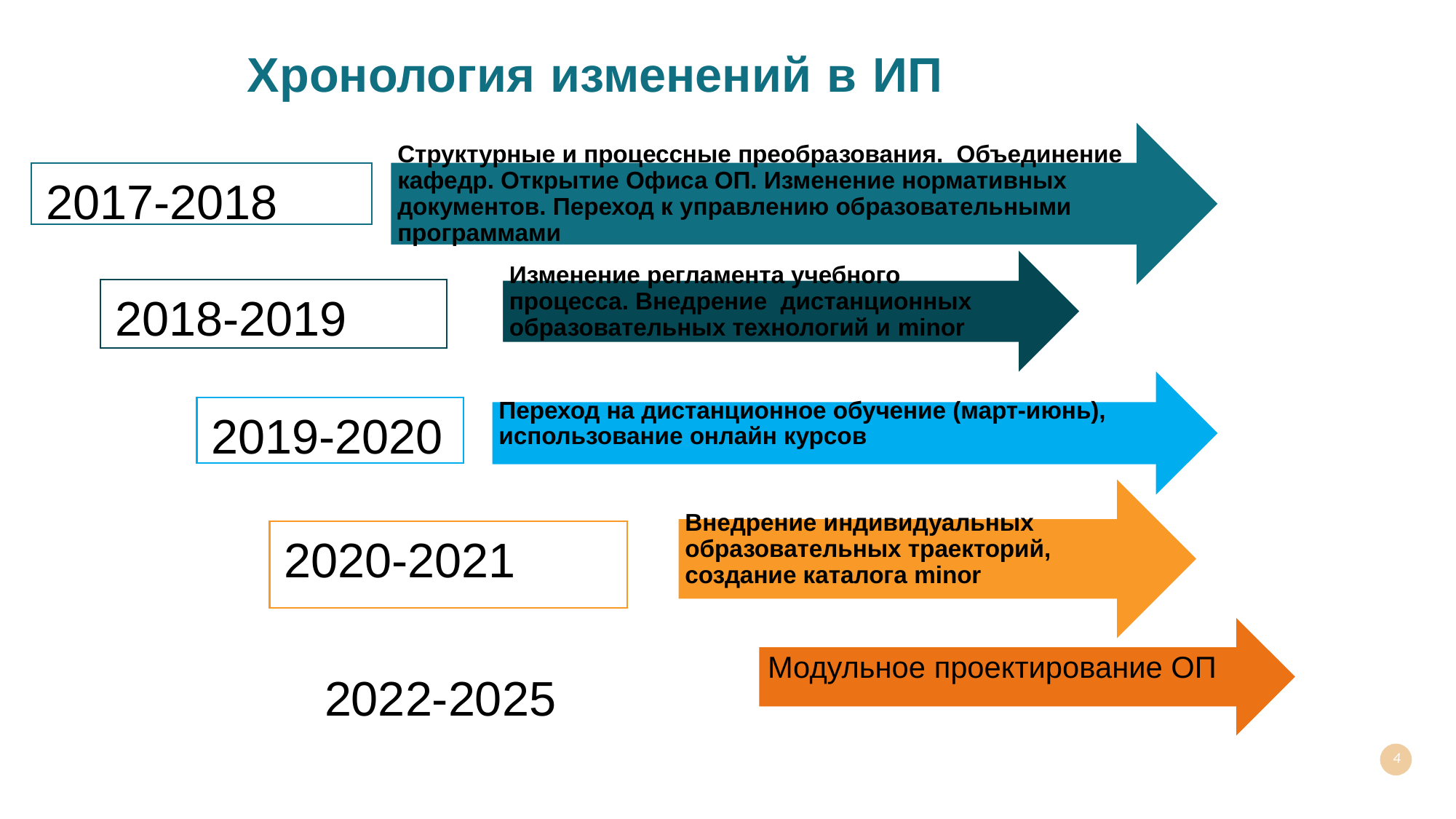

# Хронология изменений в ИП
Структурные и процессные преобразования.  Объединение кафедр. Открытие Офиса ОП. Изменение нормативных документов. Переход к управлению образовательными программами
2017-2018
Изменение регламента учебного процесса. Внедрение  дистанционных образовательных технологий и minor
2018-2019
Переход на дистанционное обучение (март-июнь), использование онлайн курсов
2019-2020
Внедрение индивидуальных образовательных траекторий, создание каталога minor
2020-2021

   2022-2025
Модульное проектирование ОП
4